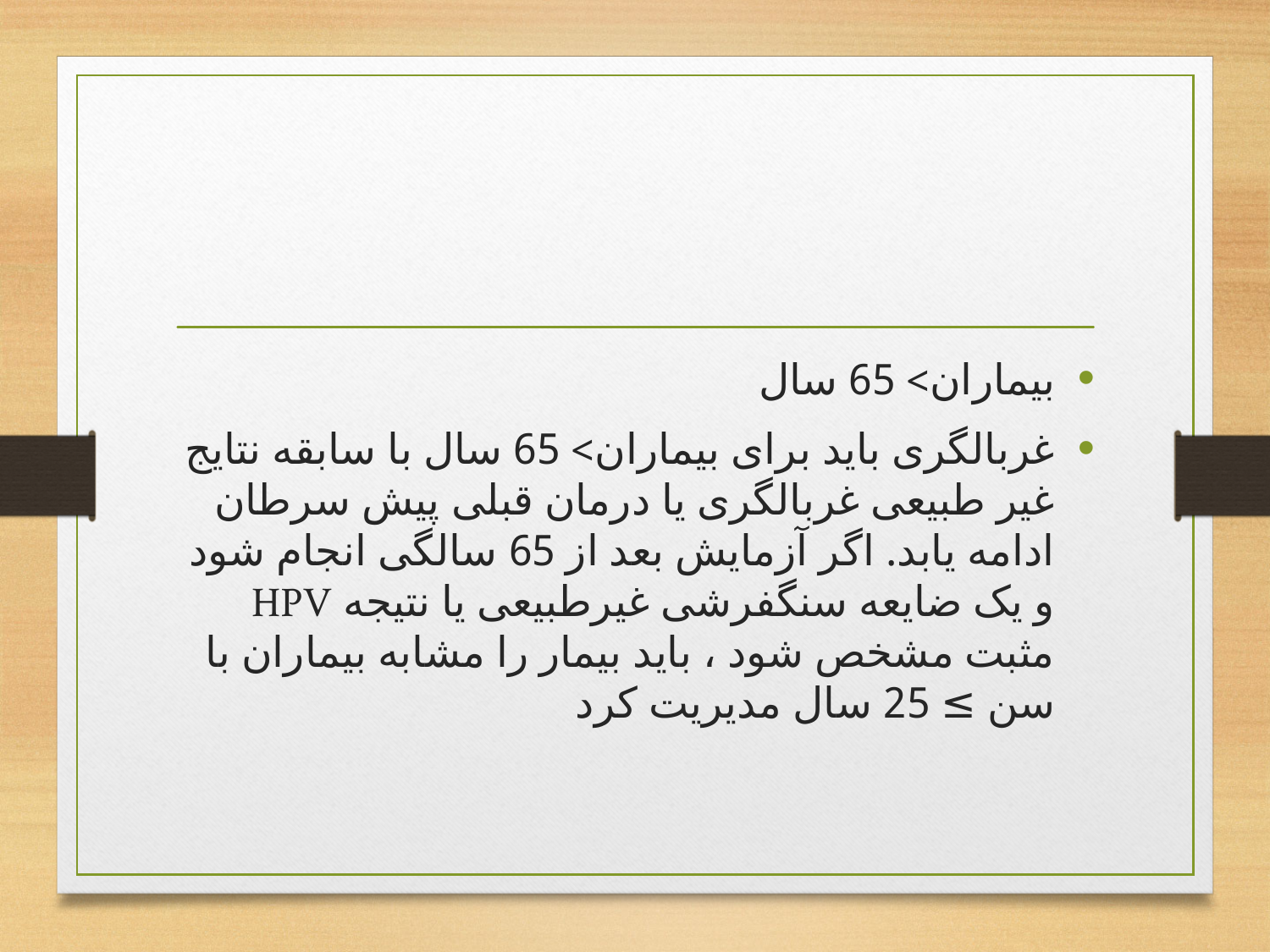

#
بیماران> 65 سال
غربالگری باید برای بیماران> 65 سال با سابقه نتایج غیر طبیعی غربالگری یا درمان قبلی پیش سرطان ادامه یابد. اگر آزمایش بعد از 65 سالگی انجام شود و یک ضایعه سنگفرشی غیرطبیعی یا نتیجه HPV مثبت مشخص شود ، باید بیمار را مشابه بیماران با سن ≥ 25 سال مدیریت کرد